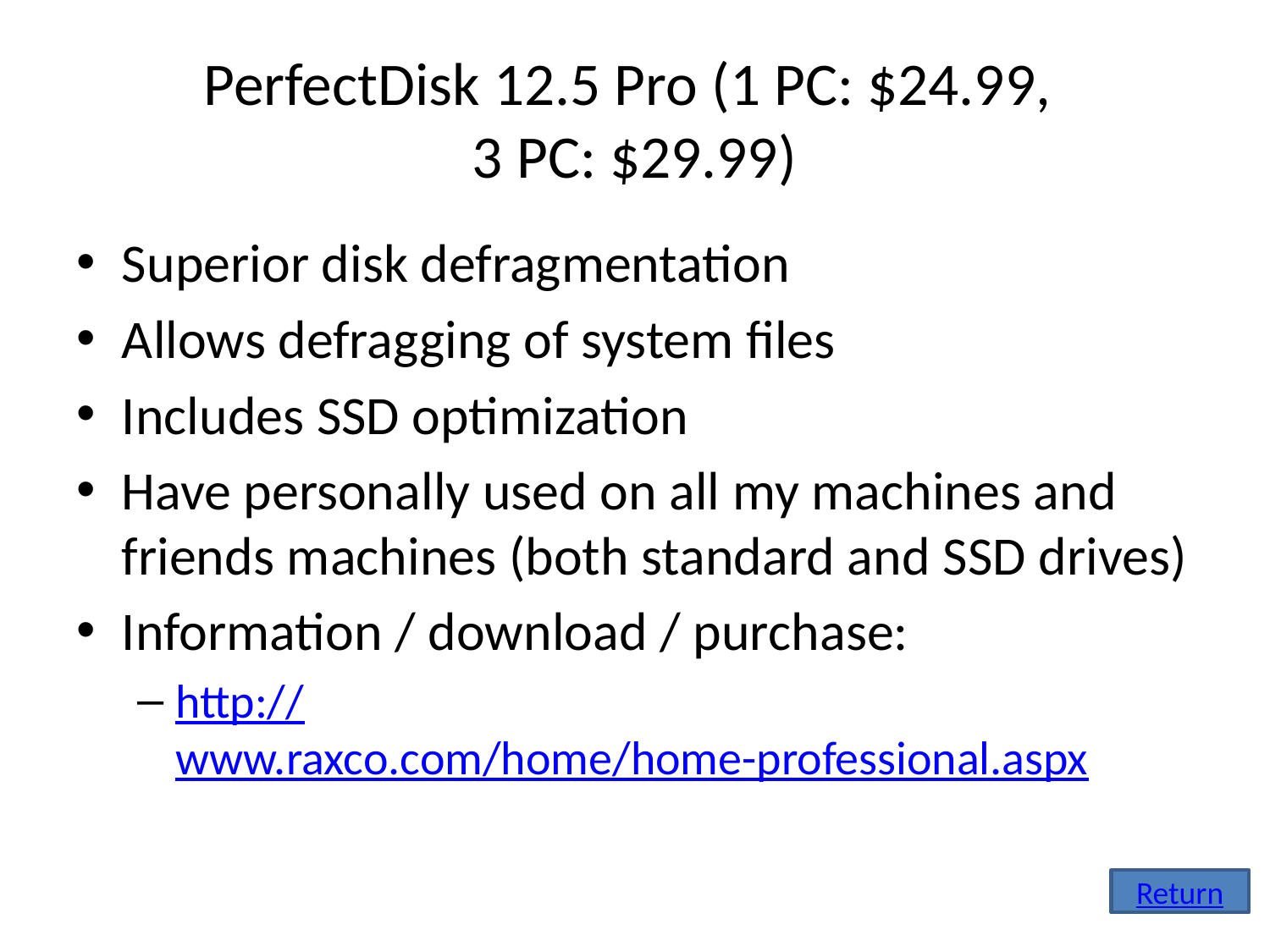

# PerfectDisk 12.5 Pro (1 PC: $24.99, 3 PC: $29.99)
Superior disk defragmentation
Allows defragging of system files
Includes SSD optimization
Have personally used on all my machines and friends machines (both standard and SSD drives)
Information / download / purchase:
http://www.raxco.com/home/home-professional.aspx

Return